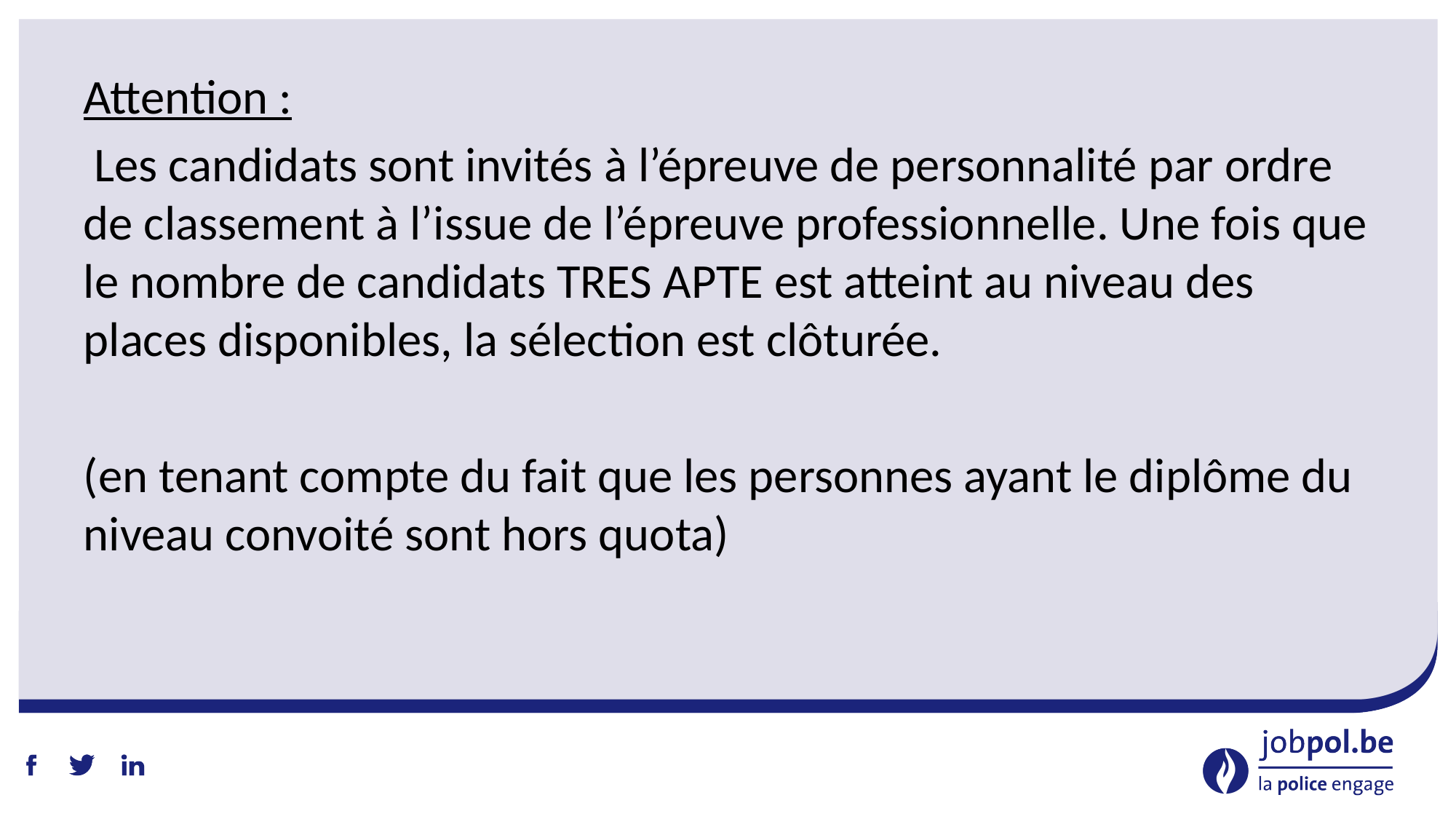

Attention :
 Les candidats sont invités à l’épreuve de personnalité par ordre de classement à l’issue de l’épreuve professionnelle. Une fois que le nombre de candidats TRES APTE est atteint au niveau des places disponibles, la sélection est clôturée.

(en tenant compte du fait que les personnes ayant le diplôme du niveau convoité sont hors quota)